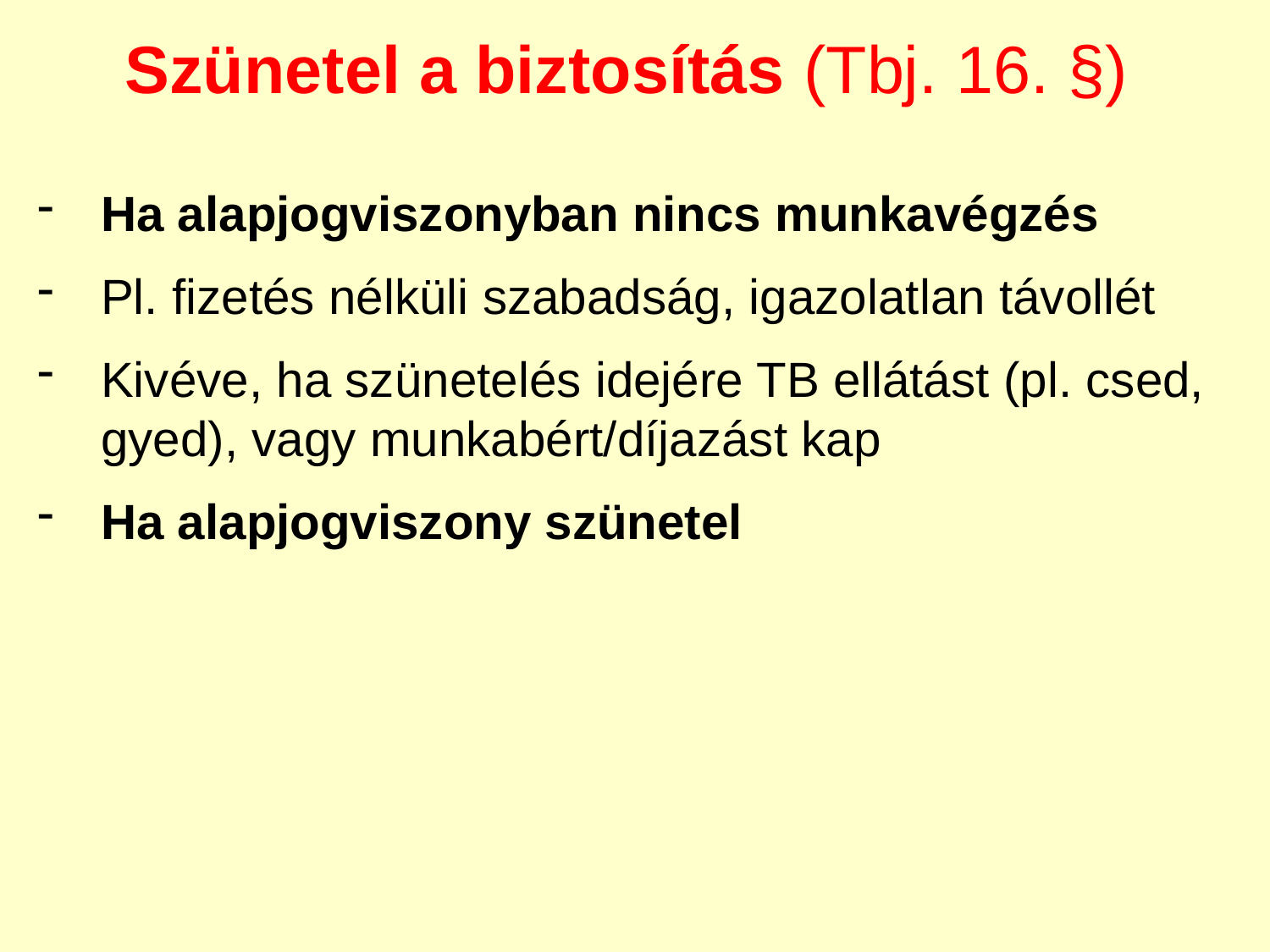

Szünetel a biztosítás (Tbj. 16. §)
Ha alapjogviszonyban nincs munkavégzés
Pl. fizetés nélküli szabadság, igazolatlan távollét
Kivéve, ha szünetelés idejére TB ellátást (pl. csed, gyed), vagy munkabért/díjazást kap
Ha alapjogviszony szünetel